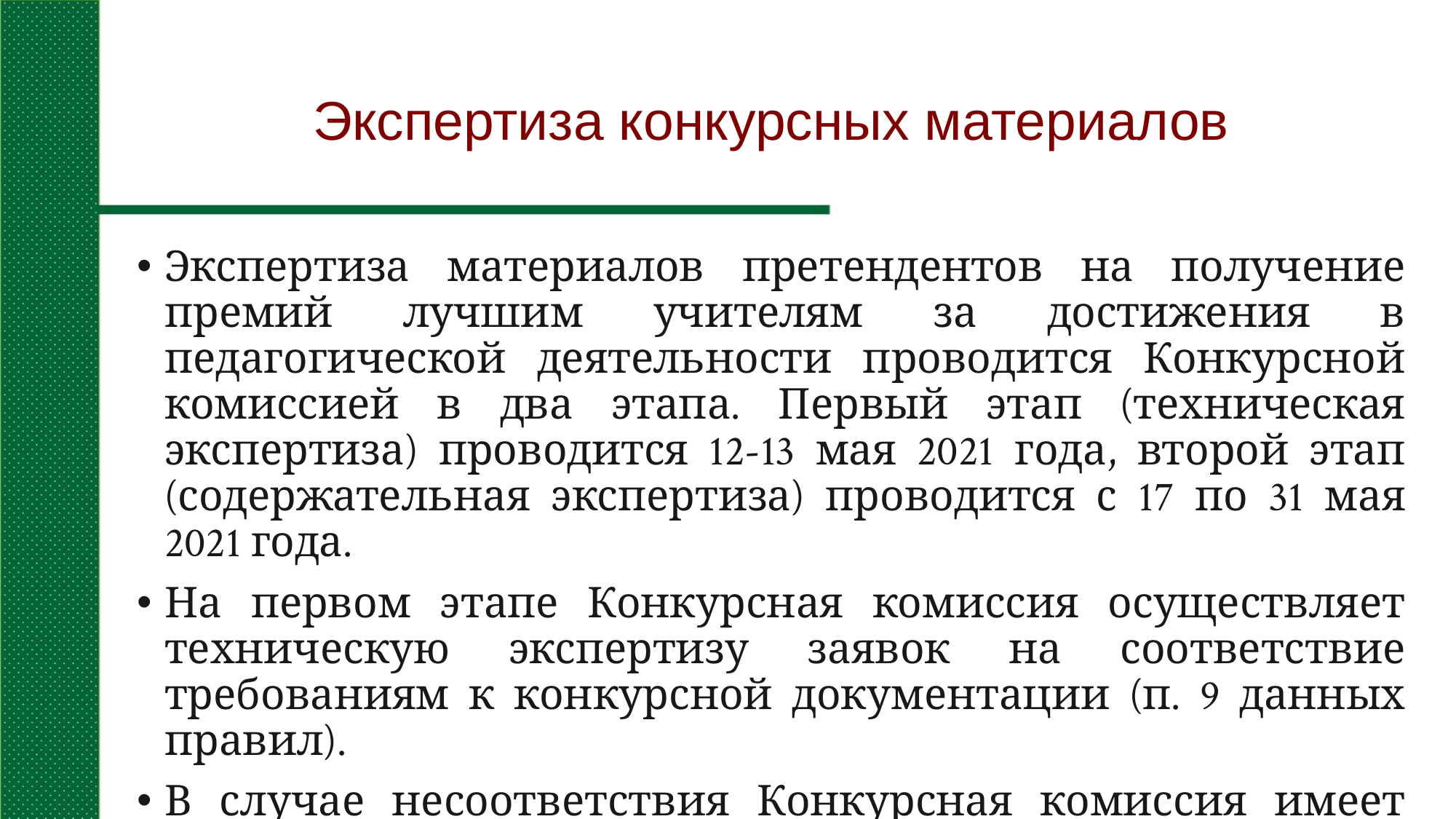

# Экспертиза конкурсных материалов
Экспертиза материалов претендентов на получение премий лучшим учителям за достижения в педагогической деятельности проводится Конкурсной комиссией в два этапа. Первый этап (техническая экспертиза) проводится 12-13 мая 2021 года, второй этап (содержательная экспертиза) проводится с 17 по 31 мая 2021 года.
На первом этапе Конкурсная комиссия осуществляет техническую экспертизу заявок на соответствие требованиям к конкурсной документации (п. 9 данных правил).
В случае несоответствия Конкурсная комиссия имеет право отклонить заявку претендента.